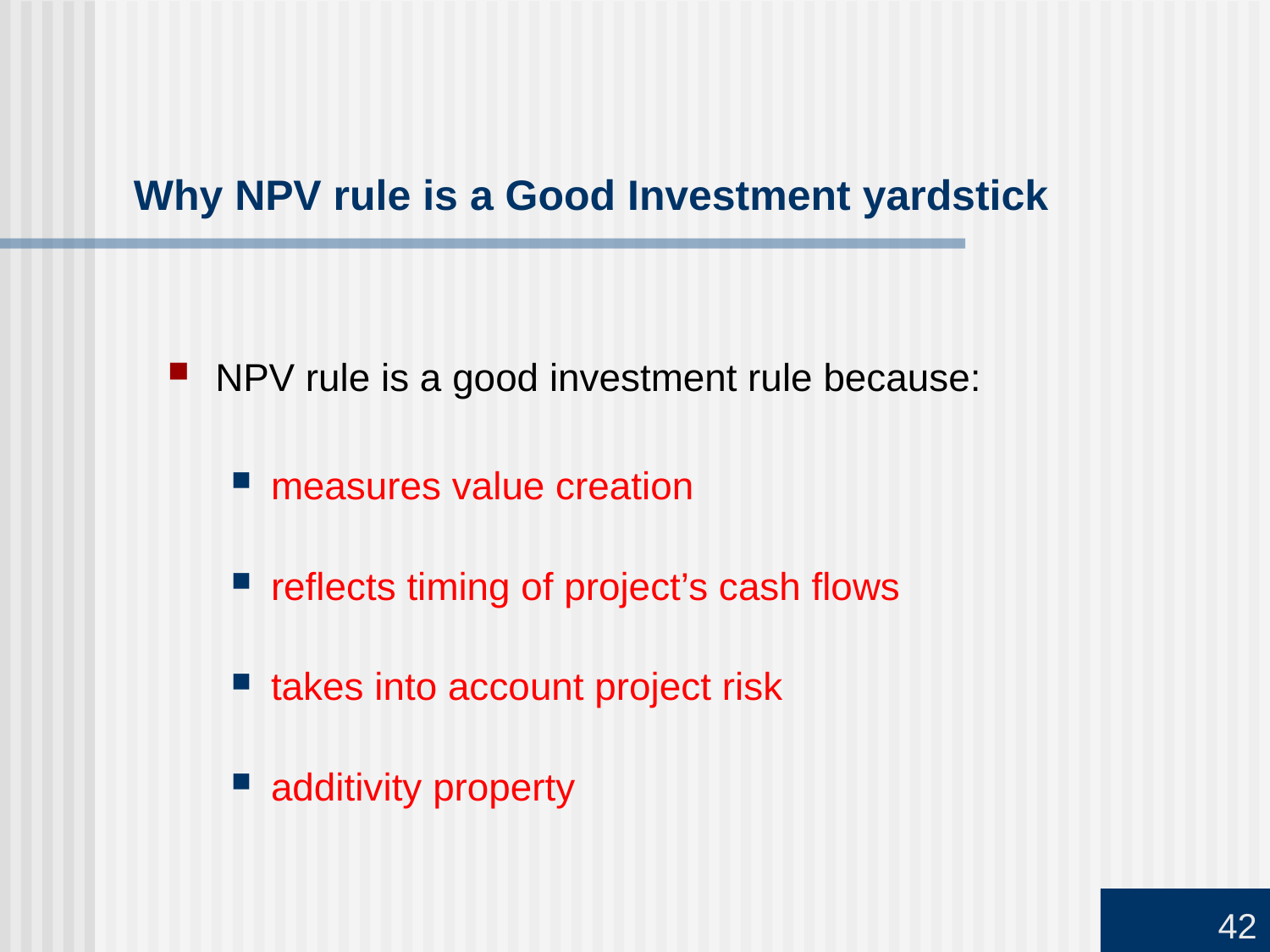

# Why NPV rule is a Good Investment yardstick
NPV rule is a good investment rule because:

measures value creation

reflects timing of project’s cash flows

takes into account project risk

additivity property
42